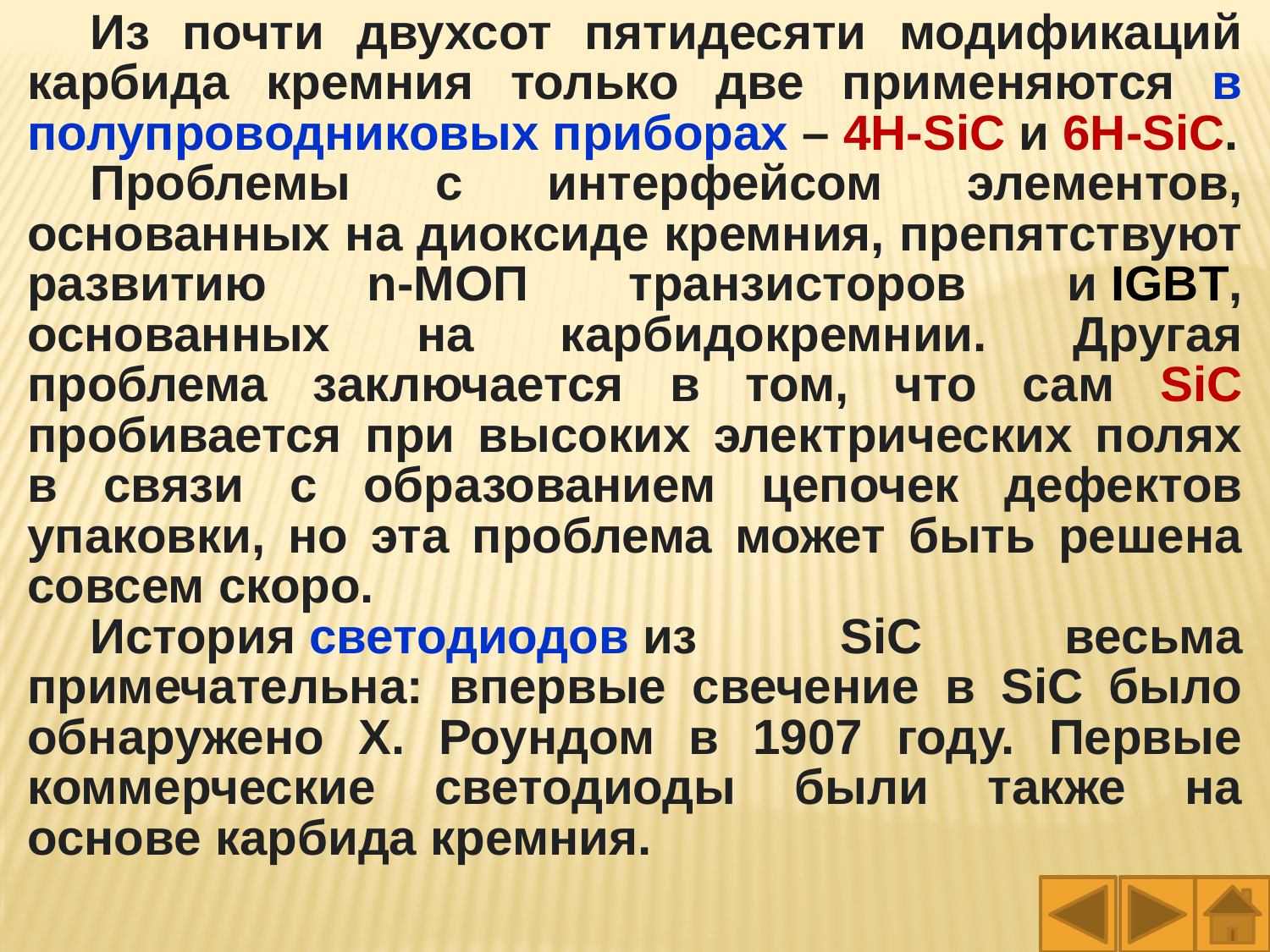

Из почти двухсот пятидесяти модификаций карбида кремния только две применяются в полупроводниковых приборах – 4H-SiC и 6H-SiC.
Проблемы с интерфейсом элементов, основанных на диоксиде кремния, препятствуют развитию n-МОП транзисторов и IGBT, основанных на карбидокремнии. Другая проблема заключается в том, что сам SiC пробивается при высоких электрических полях в связи с образованием цепочек дефектов упаковки, но эта проблема может быть решена совсем скоро.
История светодиодов из SiC весьма примечательна: впервые свечение в SiC было обнаружено Х. Роундом в 1907 году. Первые коммерческие светодиоды были также на основе карбида кремния.